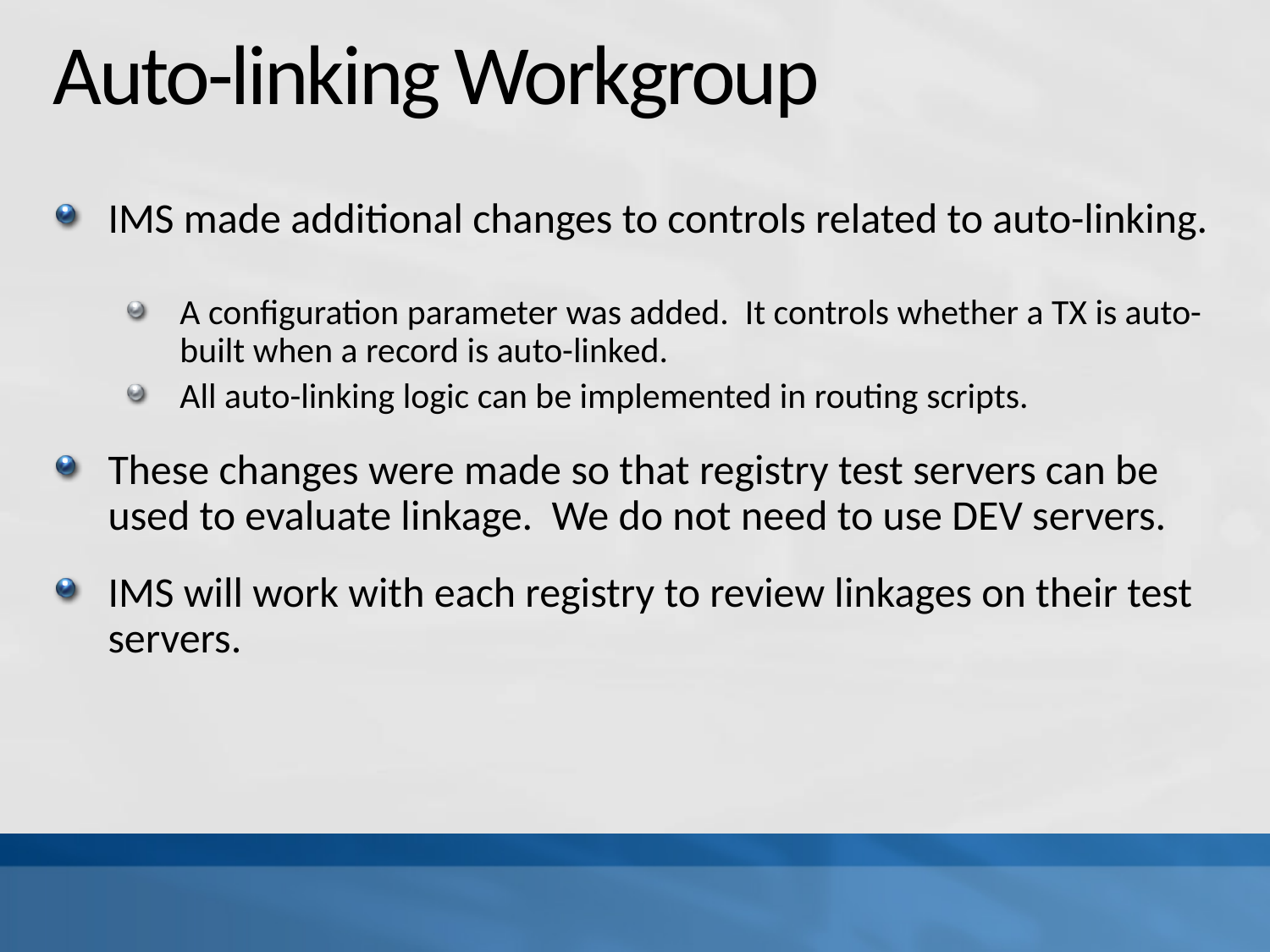

# Auto-linking Workgroup
IMS made additional changes to controls related to auto-linking.
A configuration parameter was added.  It controls whether a TX is auto-built when a record is auto-linked.
All auto-linking logic can be implemented in routing scripts.
These changes were made so that registry test servers can be used to evaluate linkage.  We do not need to use DEV servers.
IMS will work with each registry to review linkages on their test servers.